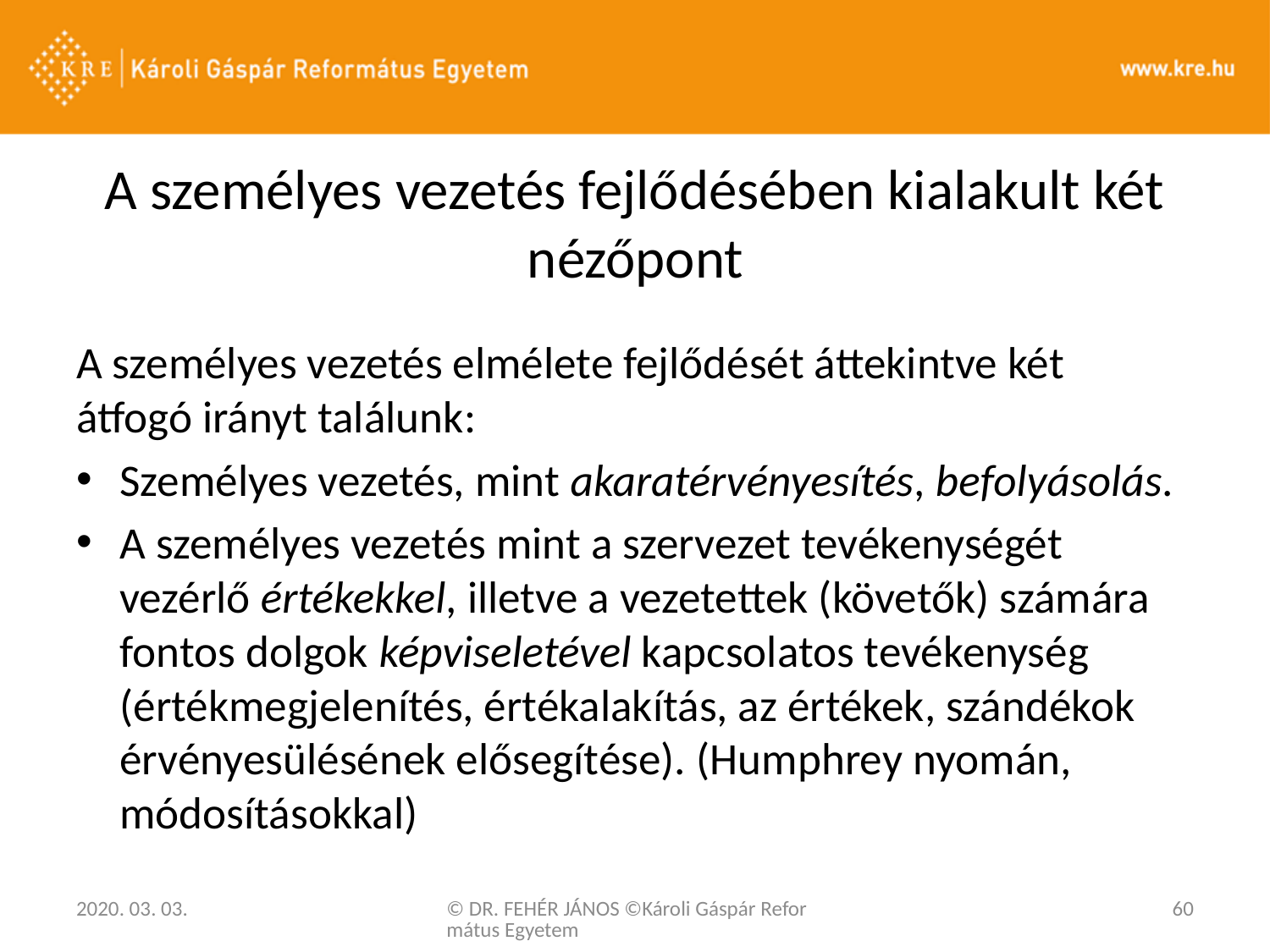

# A személyes vezetés fejlődésében kialakult két nézőpont
A személyes vezetés elmélete fejlődését áttekintve két átfogó irányt találunk:
Személyes vezetés, mint akaratérvényesítés, befolyásolás.
A személyes vezetés mint a szervezet tevékenységét vezérlő értékekkel, illetve a vezetettek (követők) számára fontos dolgok képviseletével kapcsolatos tevékenység (értékmegjelenítés, értékalakítás, az értékek, szándékok érvényesülésének elősegítése). (Humphrey nyomán, módosításokkal)
2020. 03. 03.
© DR. FEHÉR JÁNOS ©Károli Gáspár Református Egyetem
60